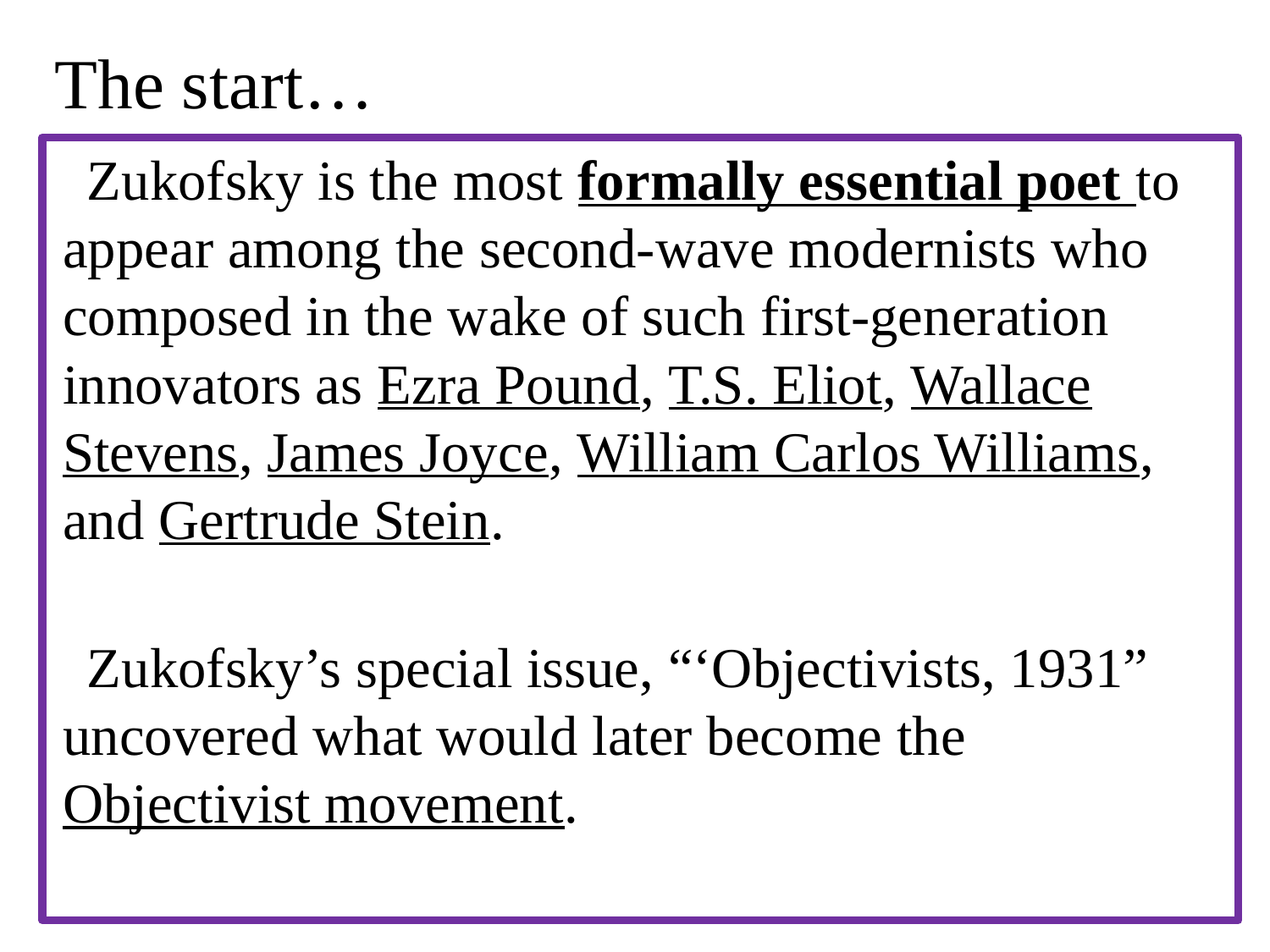

The start…
Zukofsky is the most formally essential poet to appear among the second-wave modernists who composed in the wake of such first-generation innovators as Ezra Pound, T.S. Eliot, Wallace Stevens, James Joyce, William Carlos Williams, and Gertrude Stein.

Zukofsky’s special issue, “‘Objectivists, 1931” uncovered what would later become the Objectivist movement.